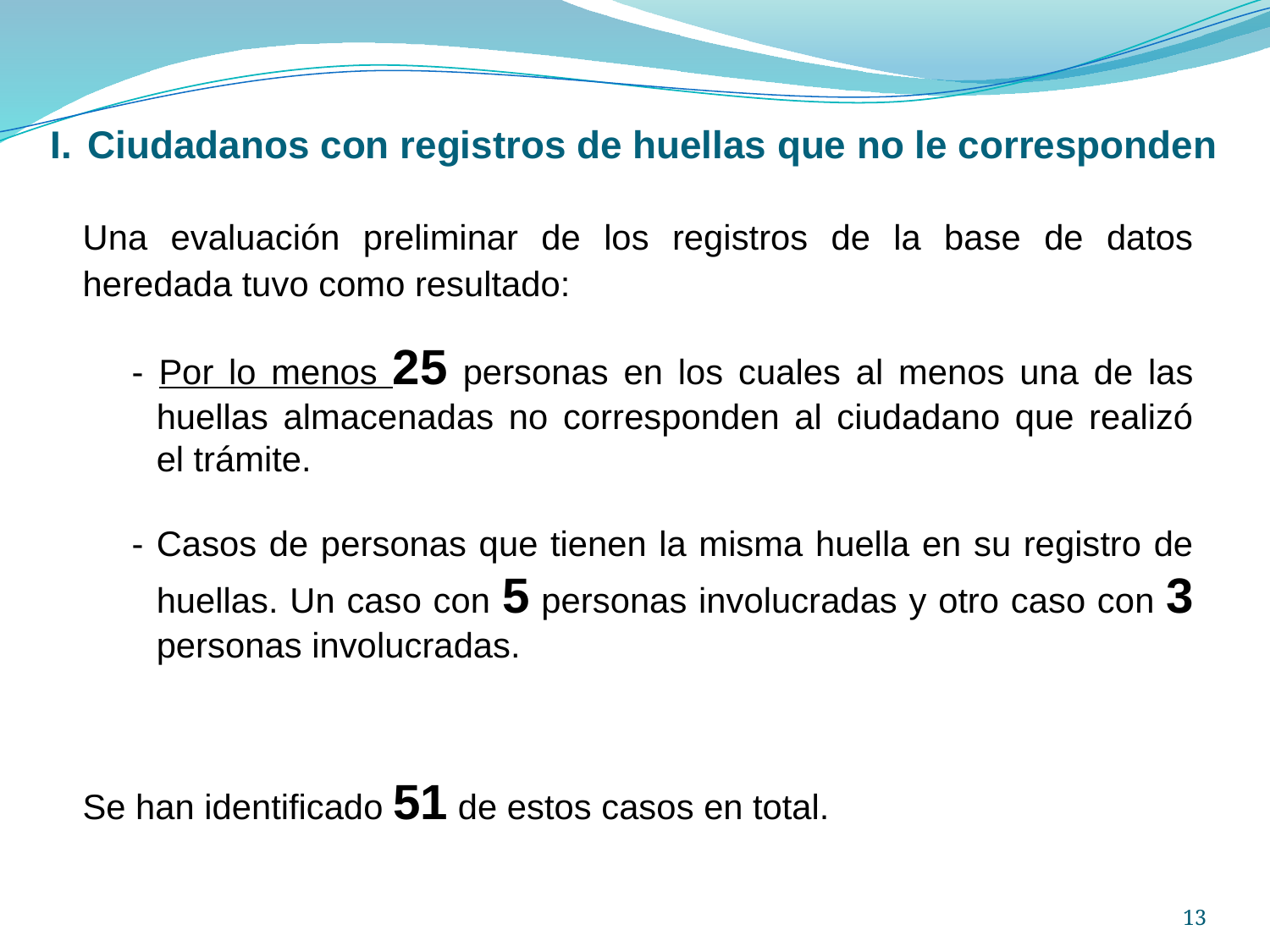

Ciudadanos con registros de huellas que no le corresponden
#
Una evaluación preliminar de los registros de la base de datos heredada tuvo como resultado:
- Por lo menos 25 personas en los cuales al menos una de las huellas almacenadas no corresponden al ciudadano que realizó el trámite.
-	Casos de personas que tienen la misma huella en su registro de huellas. Un caso con 5 personas involucradas y otro caso con 3 personas involucradas.

Se han identificado 51 de estos casos en total.
13